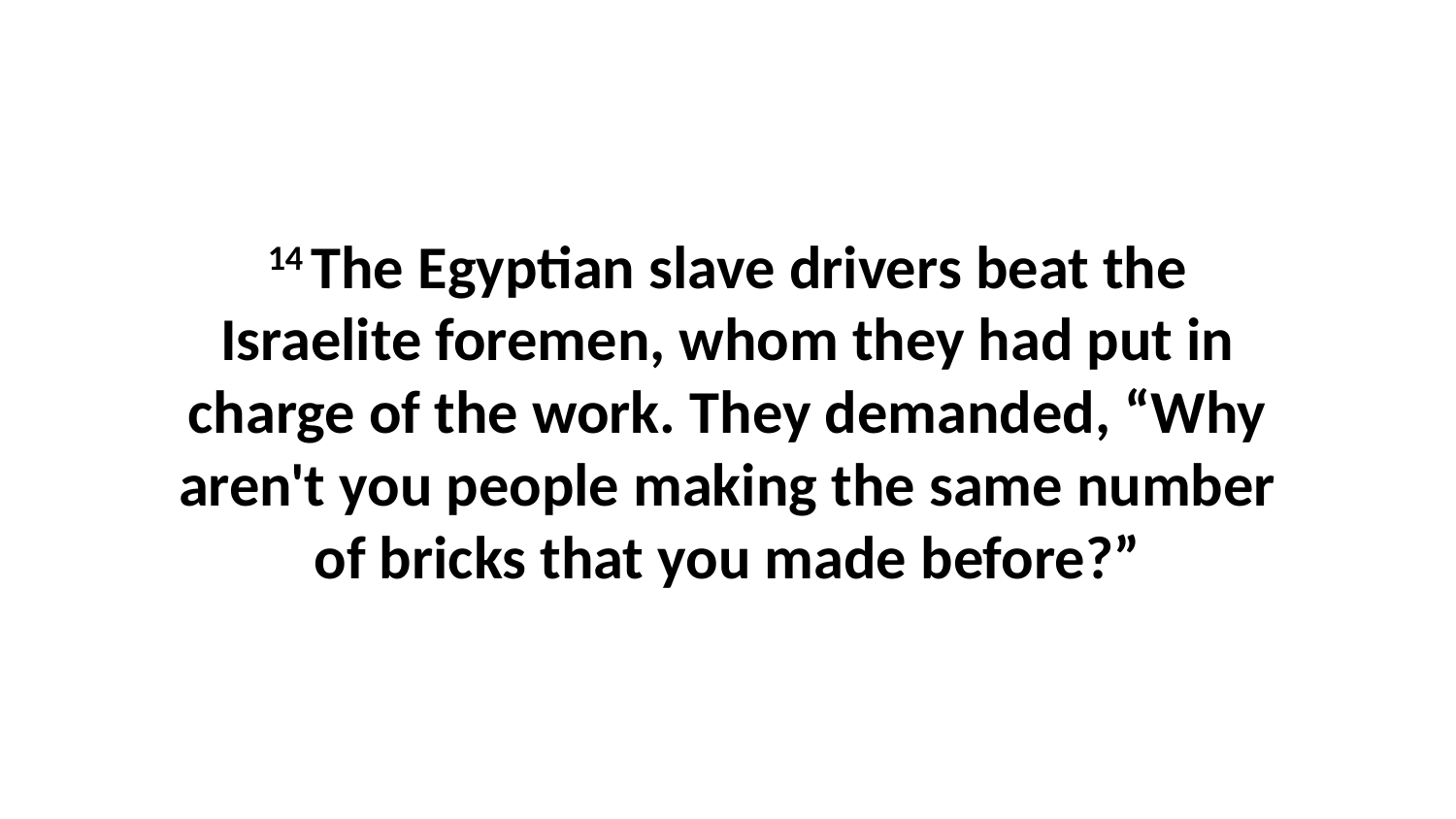

14 The Egyptian slave drivers beat the Israelite foremen, whom they had put in charge of the work. They demanded, “Why aren't you people making the same number of bricks that you made before?”